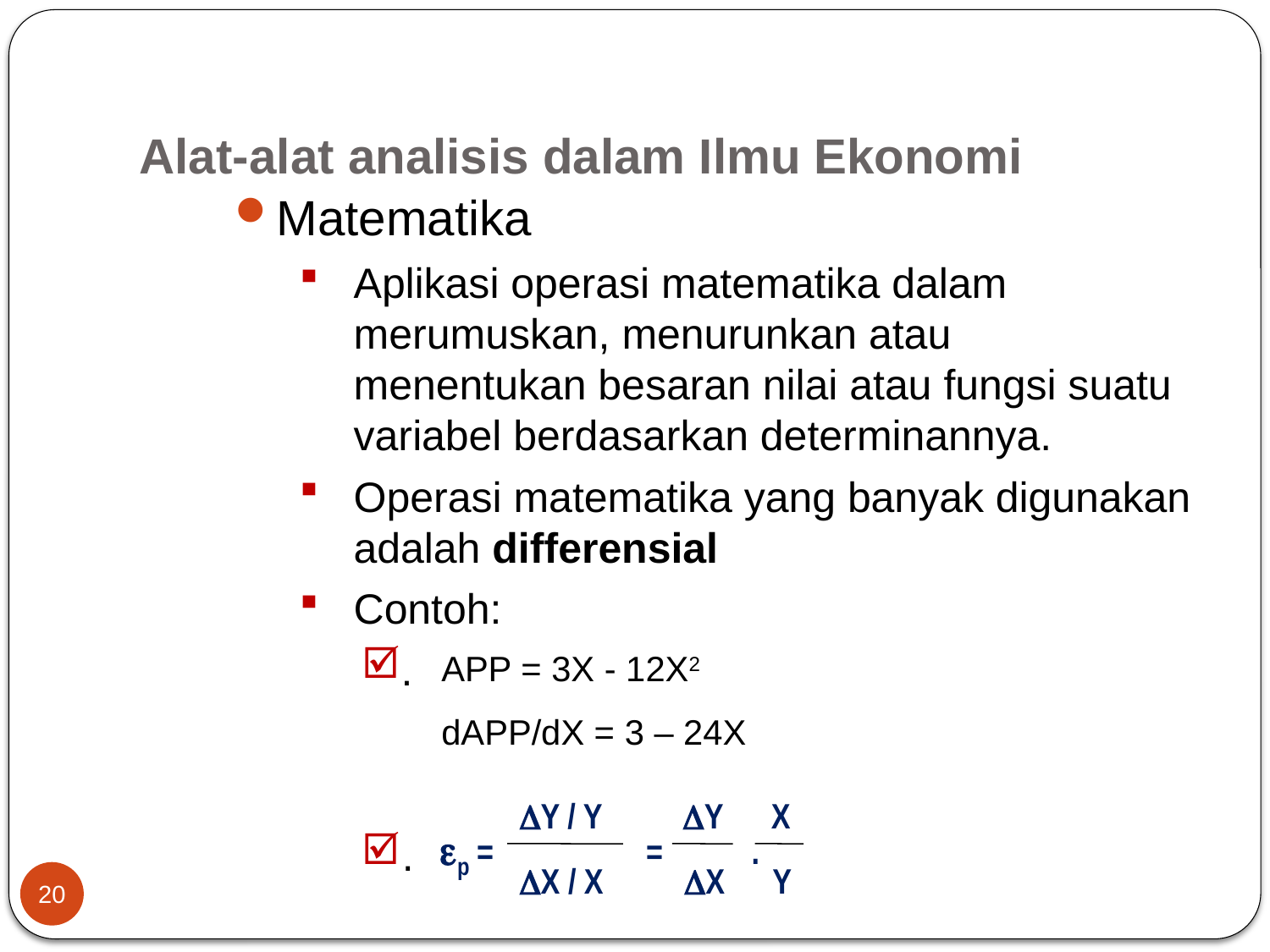

# Alat-alat analisis dalam Ilmu Ekonomi
Matematika
Aplikasi operasi matematika dalam merumuskan, menurunkan atau menentukan besaran nilai atau fungsi suatu variabel berdasarkan determinannya.
Operasi matematika yang banyak digunakan adalah differensial
Contoh:
.

.
	APP = 3X - 12X2
	dAPP/dX = 3 – 24X
          ΔY / Y          ΔY      X
εp =                   =           .
          ΔX / X          ΔX      Y
20